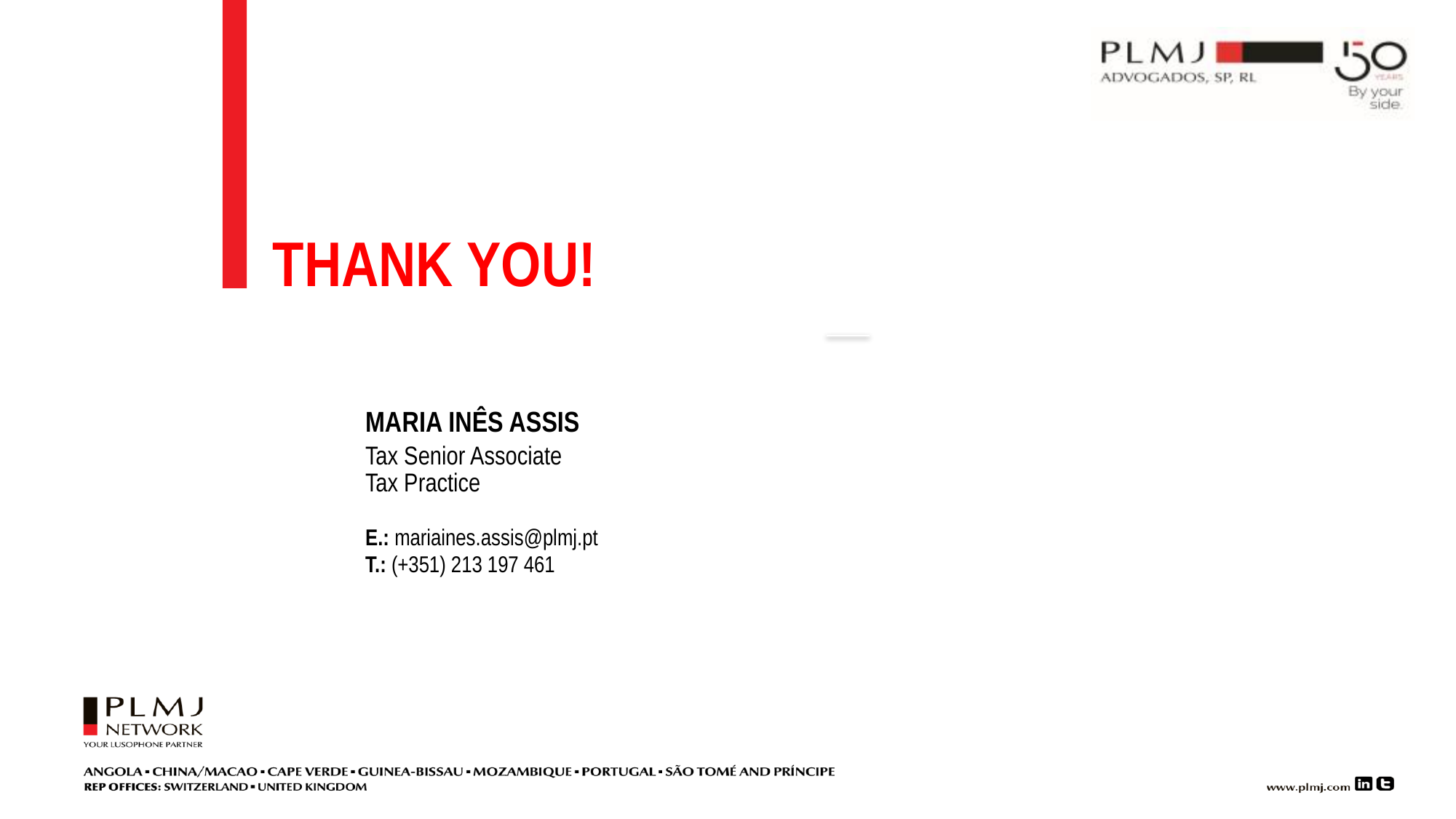

MARIA INÊS ASSIS

Tax Senior Associate
Tax Practice

E.: mariaines.assis@plmj.pt
T.: (+351) 213 197 461